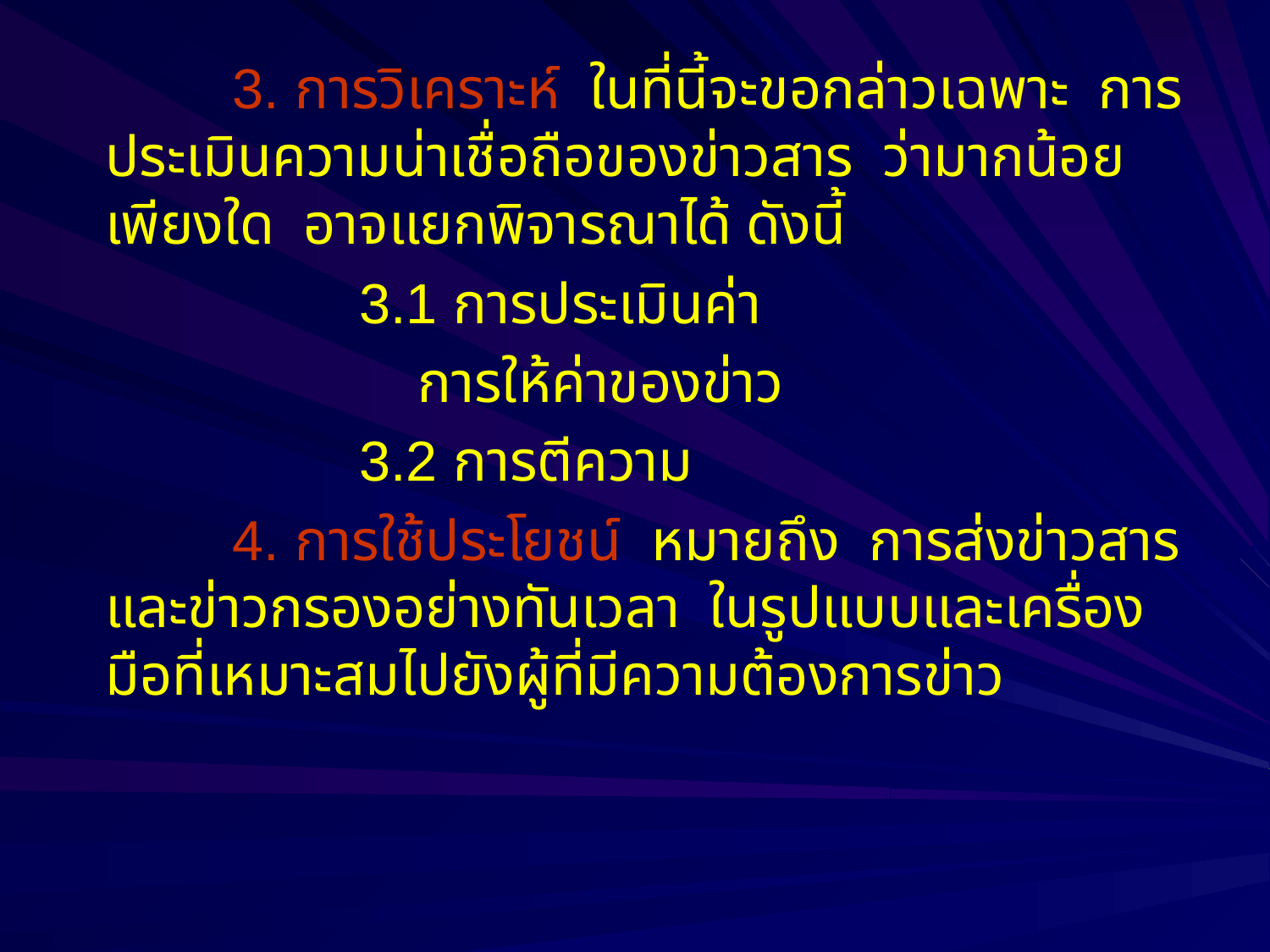

3. การวิเคราะห์  ในที่นี้จะขอกล่าวเฉพาะ  การประเมินความน่าเชื่อถือของข่าวสาร  ว่ามากน้อยเพียงใด  อาจแยกพิจารณาได้ ดังนี้
			3.1 การประเมินค่า
			    การให้ค่าของข่าว
			3.2 การตีความ
		4. การใช้ประโยชน์  หมายถึง  การส่งข่าวสารและข่าวกรองอย่างทันเวลา  ในรูปแบบและเครื่องมือที่เหมาะสมไปยังผู้ที่มีความต้องการข่าว